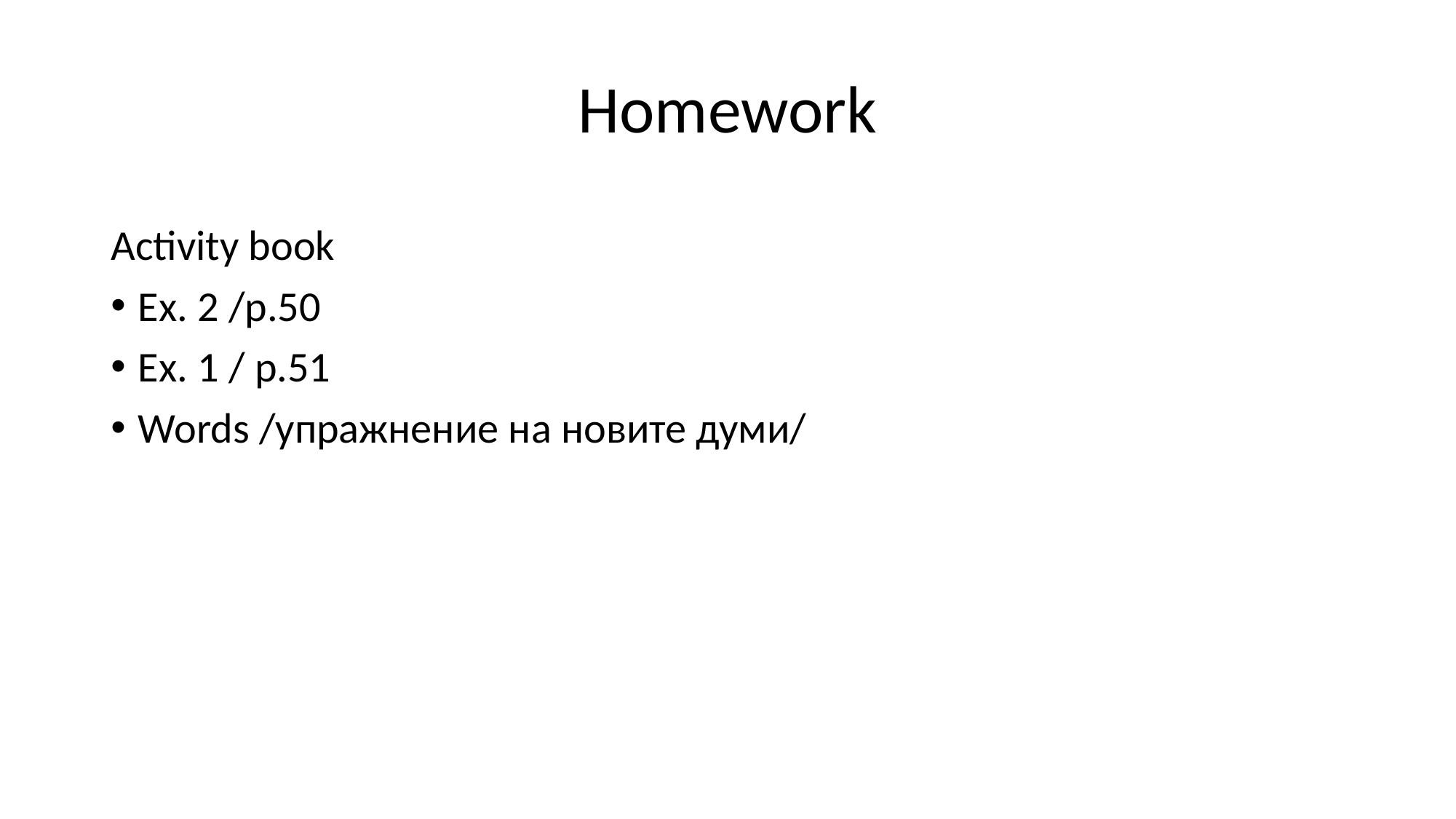

# Homework
Activity book
Ex. 2 /p.50
Ex. 1 / p.51
Words /упражнение на новите думи/